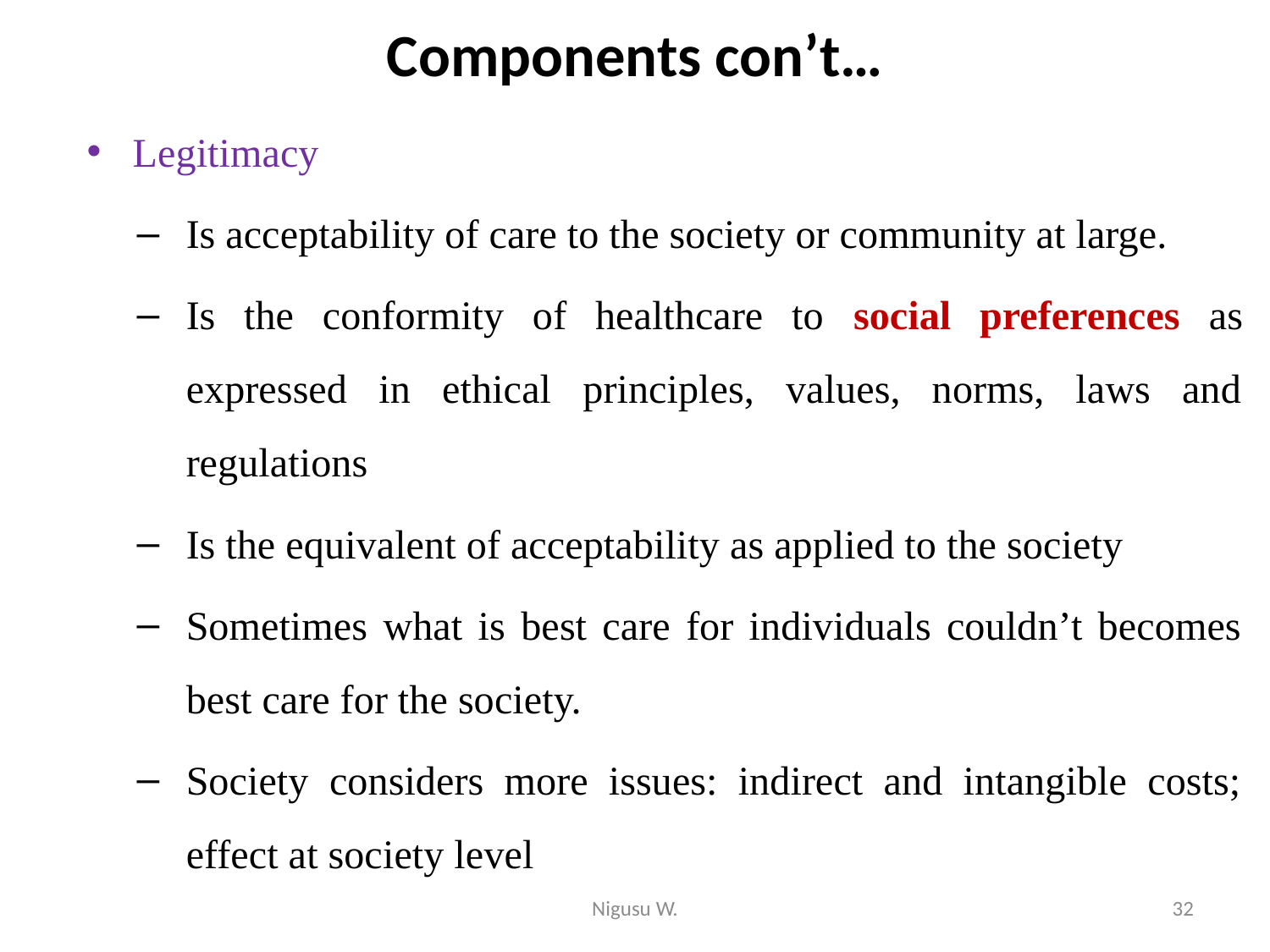

Components con’t…
Legitimacy
Is acceptability of care to the society or community at large.
Is the conformity of healthcare to social preferences as expressed in ethical principles, values, norms, laws and regulations
Is the equivalent of acceptability as applied to the society
Sometimes what is best care for individuals couldn’t becomes best care for the society.
Society considers more issues: indirect and intangible costs; effect at society level
Nigusu W.
32